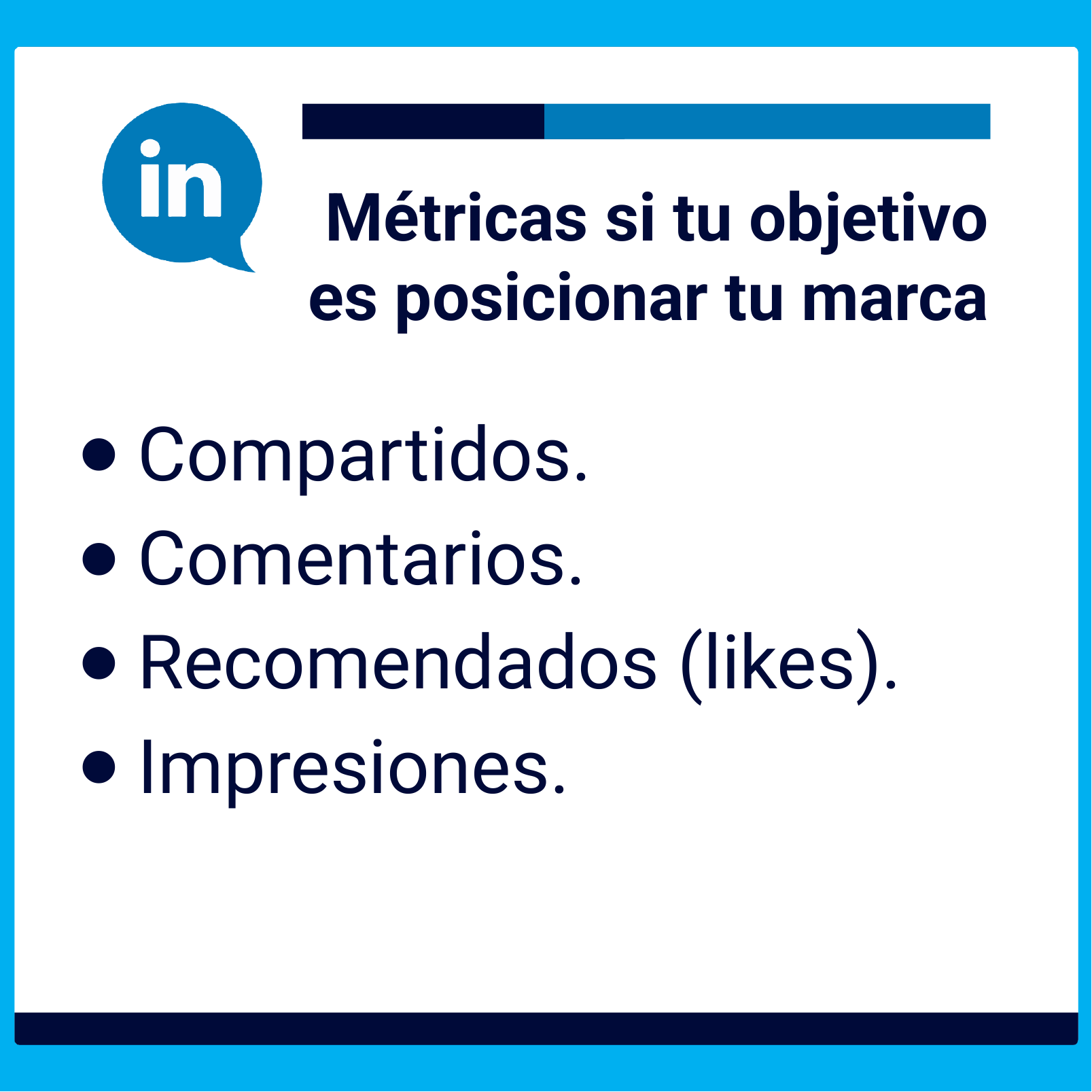

# Métricas si tu objetivo es posicionar tu marca
Compartidos.
Comentarios.
Recomendados (likes).
Impresiones.